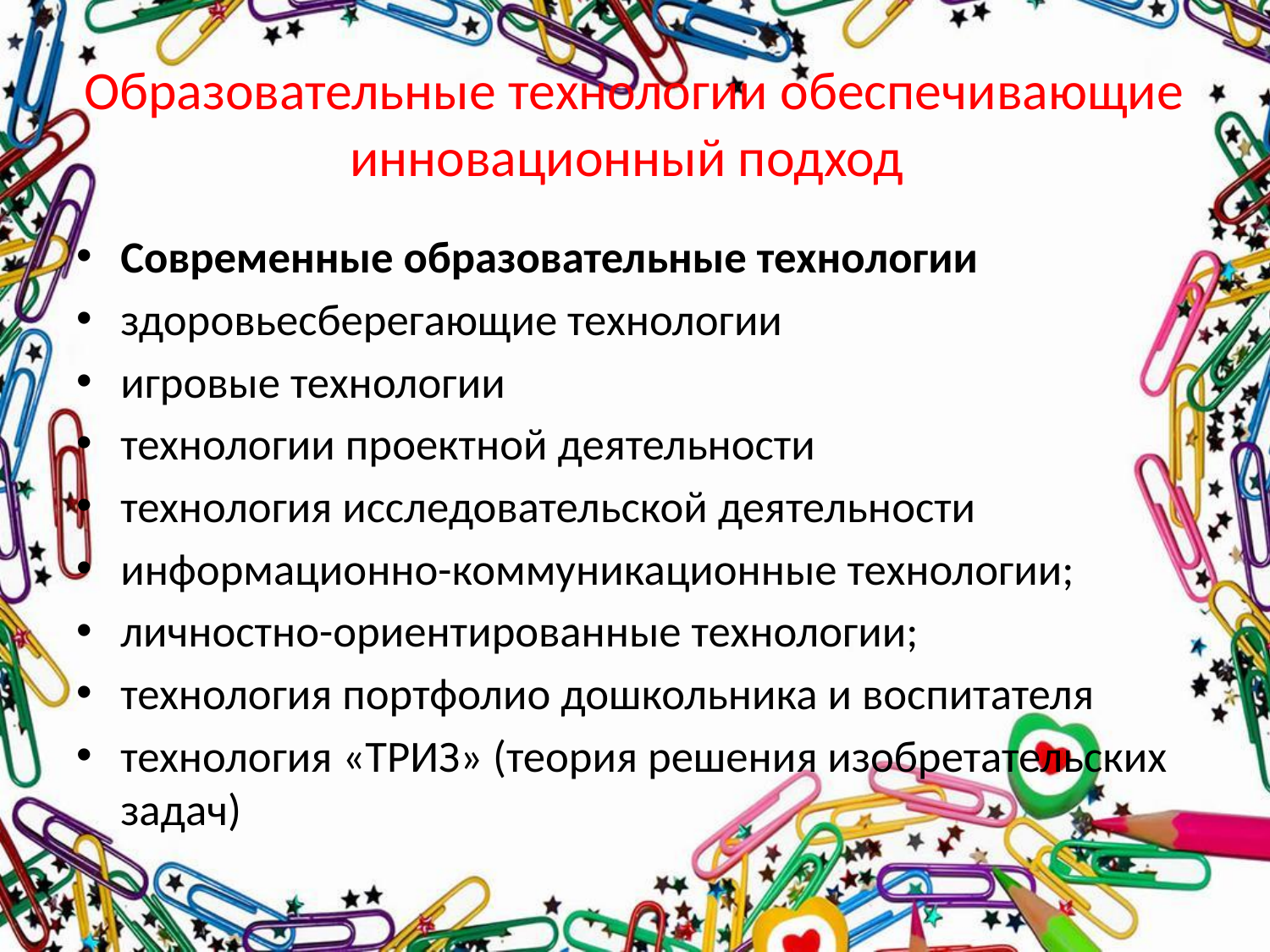

# Образовательные технологии обеспечивающие инновационный подход
Современные образовательные технологии
здоровьесберегающие технологии
игровые технологии
технологии проектной деятельности
технология исследовательской деятельности
информационно-коммуникационные технологии;
личностно-ориентированные технологии;
технология портфолио дошкольника и воспитателя
технология «ТРИЗ» (теория решения изобретательских задач)